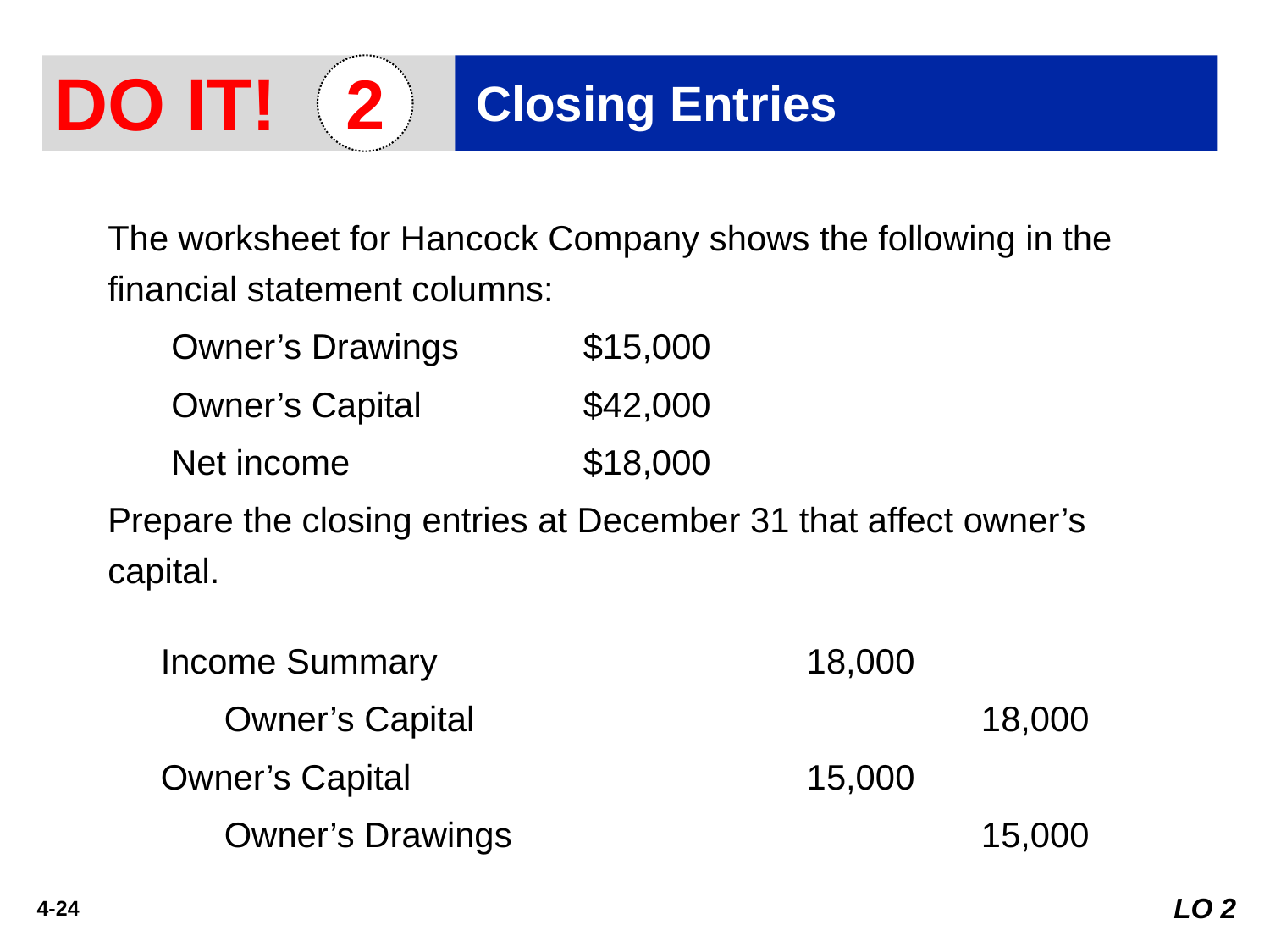

DO IT!
2
Closing Entries
The worksheet for Hancock Company shows the following in the financial statement columns:
	Owner’s Drawings 	$15,000
	Owner’s Capital	$42,000
	Net income 	$18,000
Prepare the closing entries at December 31 that affect owner’s capital.
Income Summary	18,000
	Owner’s Capital		18,000
Owner’s Capital	15,000
	Owner’s Drawings		15,000
LO 2